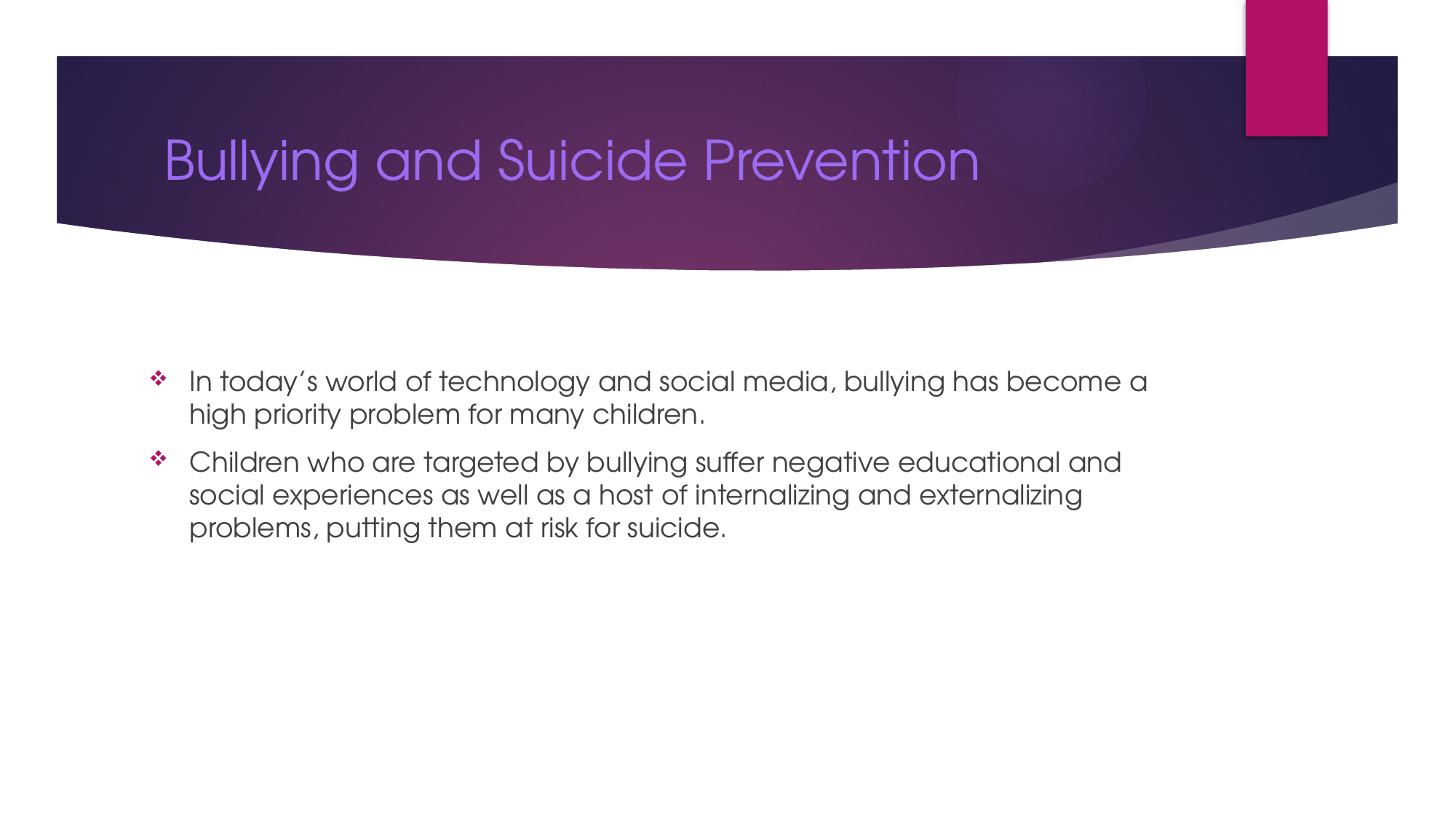

# Bullying and Suicide Prevention

In today’s world of technology and social media, bullying has become a high priority problem for many children.
Children who are targeted by bullying suffer negative educational and social experiences as well as a host of internalizing and externalizing problems, putting them at risk for suicide.